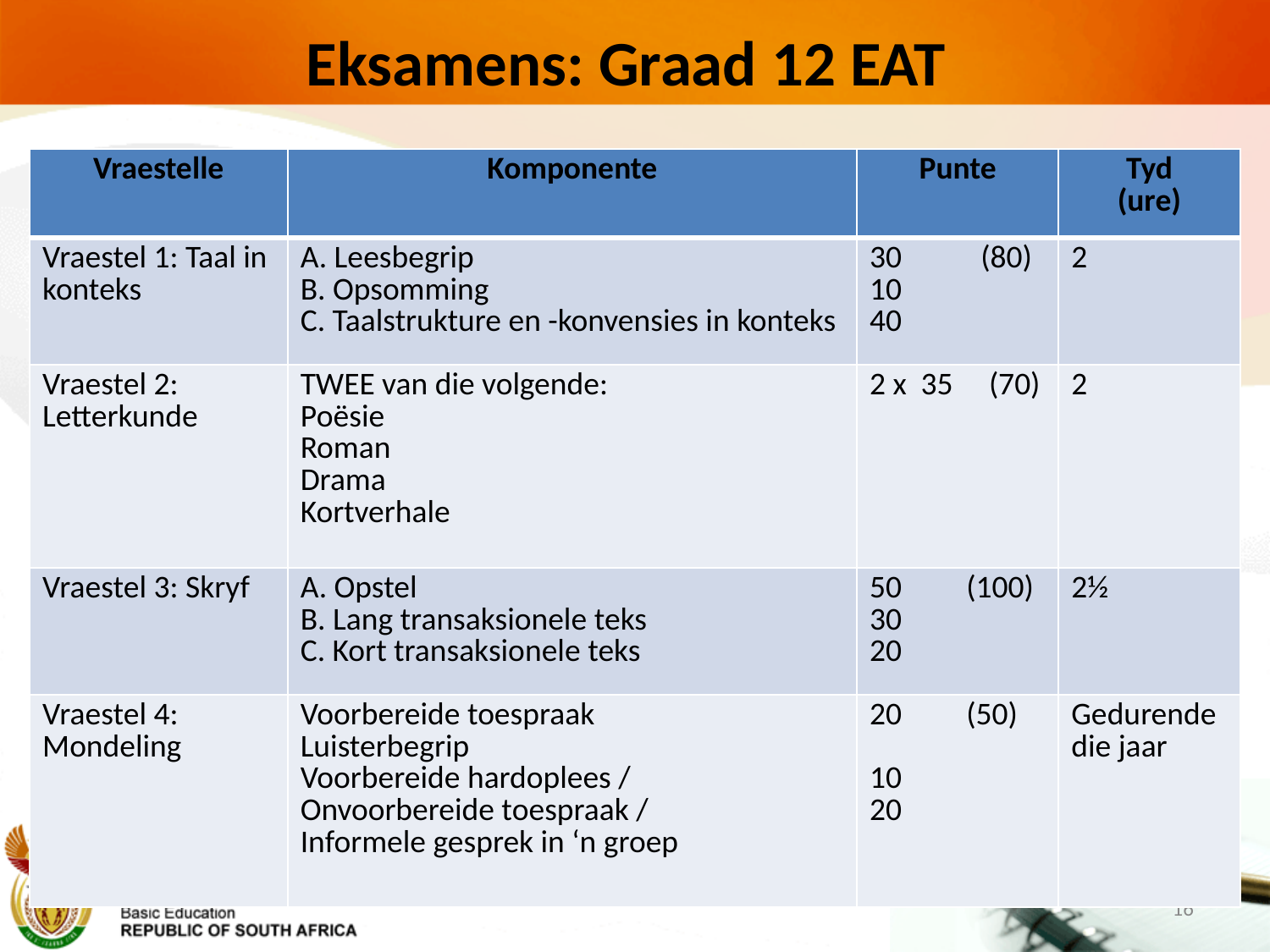

# Eksamens: Graad 12 EAT

| Vraestelle | Komponente | Punte | Tyd (ure) |
| --- | --- | --- | --- |
| Vraestel 1: Taal in konteks | A. Leesbegrip B. Opsomming C. Taalstrukture en -konvensies in konteks | 30 (80) 10 40 | 2 |
| Vraestel 2: Letterkunde | TWEE van die volgende: Poësie Roman Drama Kortverhale | 2 x 35 (70) | 2 |
| Vraestel 3: Skryf | A. Opstel B. Lang transaksionele teks C. Kort transaksionele teks | 50 (100) 30 20 | 2½ |
| Vraestel 4: Mondeling | Voorbereide toespraak Luisterbegrip Voorbereide hardoplees / Onvoorbereide toespraak / Informele gesprek in ‘n groep | 20 (50) 10 20 | Gedurende die jaar |
16